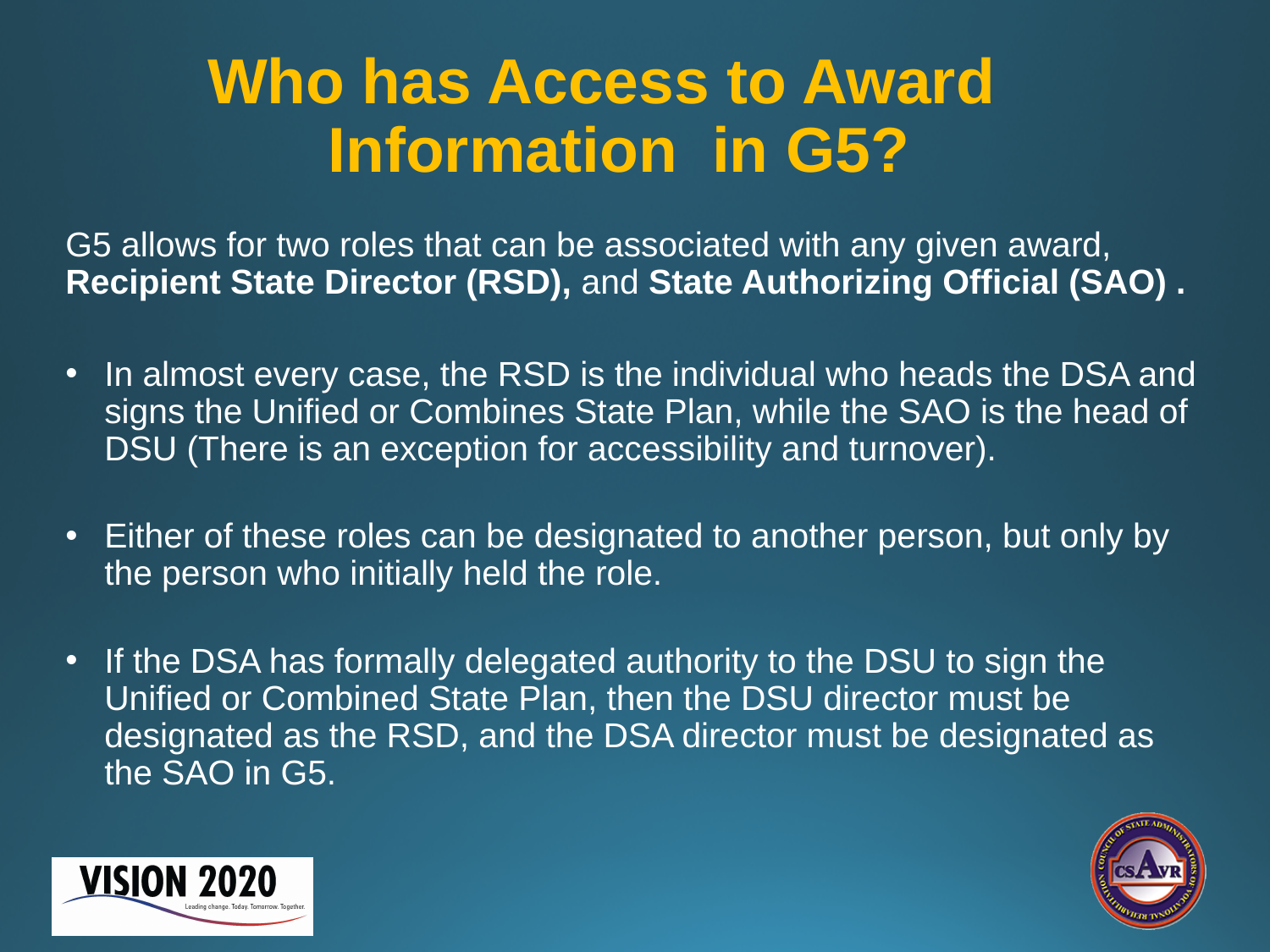

# Who has Access to Award Information  in G5?
G5 allows for two roles that can be associated with any given award, Recipient State Director (RSD), and State Authorizing Official (SAO) .
In almost every case, the RSD is the individual who heads the DSA and signs the Unified or Combines State Plan, while the SAO is the head of DSU (There is an exception for accessibility and turnover).
Either of these roles can be designated to another person, but only by the person who initially held the role.
If the DSA has formally delegated authority to the DSU to sign the Unified or Combined State Plan, then the DSU director must be designated as the RSD, and the DSA director must be designated as the SAO in G5.